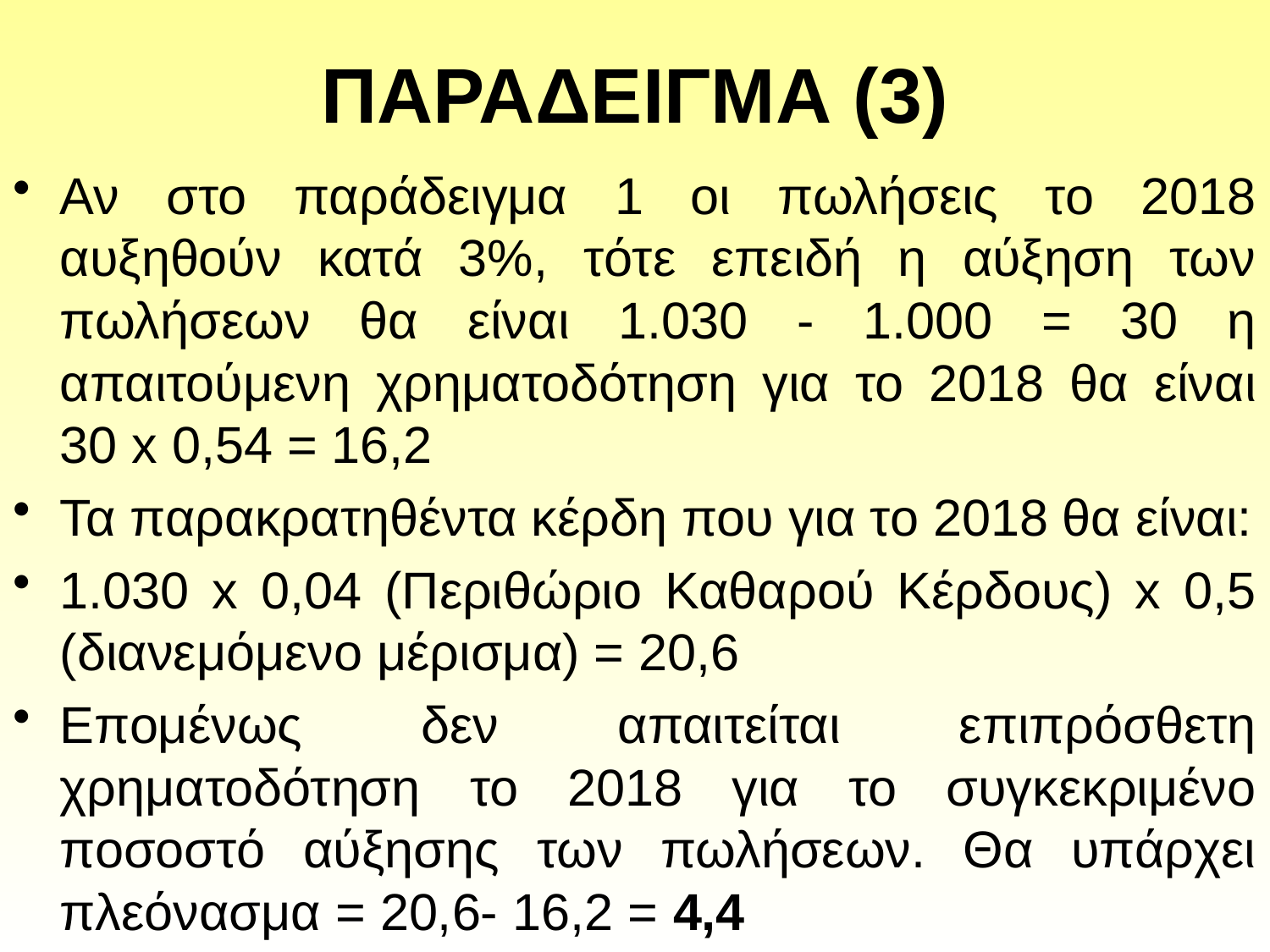

# ΠΑΡΑΔΕΙΓΜΑ (3)
Αν στο παράδειγμα 1 οι πωλήσεις το 2018 αυξηθούν κατά 3%, τότε επειδή η αύξηση των πωλήσεων θα είναι 1.030 - 1.000 = 30 η απαιτούμενη χρηματοδότηση για το 2018 θα είναι 30 x 0,54 = 16,2
Τα παρακρατηθέντα κέρδη που για το 2018 θα είναι:
1.030 x 0,04 (Περιθώριο Καθαρού Κέρδους) x 0,5 (διανεμόμενο μέρισμα) = 20,6
Επομένως δεν απαιτείται επιπρόσθετη χρηματοδότηση το 2018 για το συγκεκριμένο ποσοστό αύξησης των πωλήσεων. Θα υπάρχει πλεόνασμα = 20,6- 16,2 = 4,4